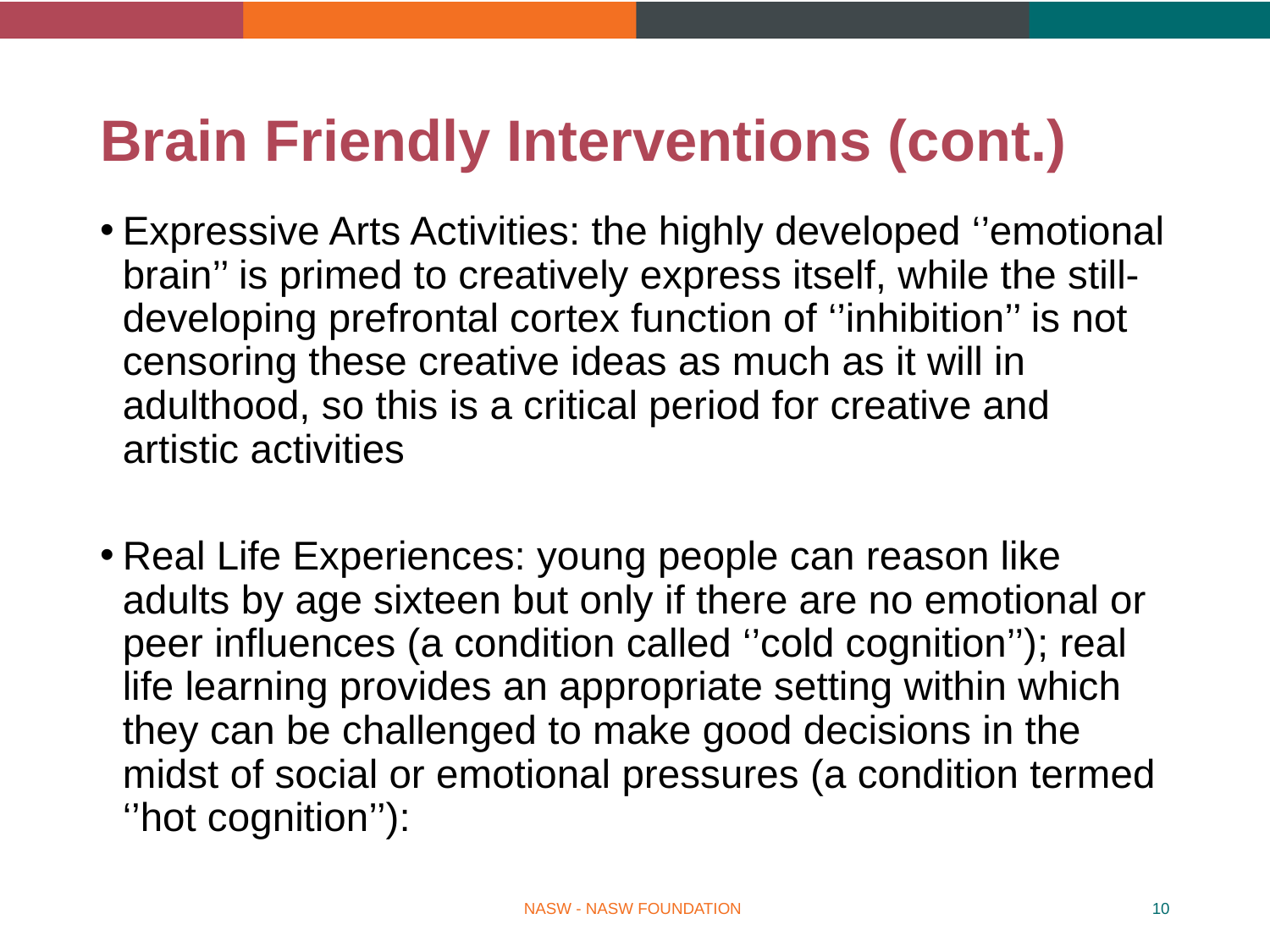

# Brain Friendly Interventions (cont.)
Expressive Arts Activities: the highly developed ‘’emotional brain’’ is primed to creatively express itself, while the still-developing prefrontal cortex function of ‘’inhibition’’ is not censoring these creative ideas as much as it will in adulthood, so this is a critical period for creative and artistic activities

Real Life Experiences: young people can reason like adults by age sixteen but only if there are no emotional or peer influences (a condition called ‘’cold cognition’’); real life learning provides an appropriate setting within which they can be challenged to make good decisions in the midst of social or emotional pressures (a condition termed ‘’hot cognition’’):

NASW - NASW FOUNDATION
10